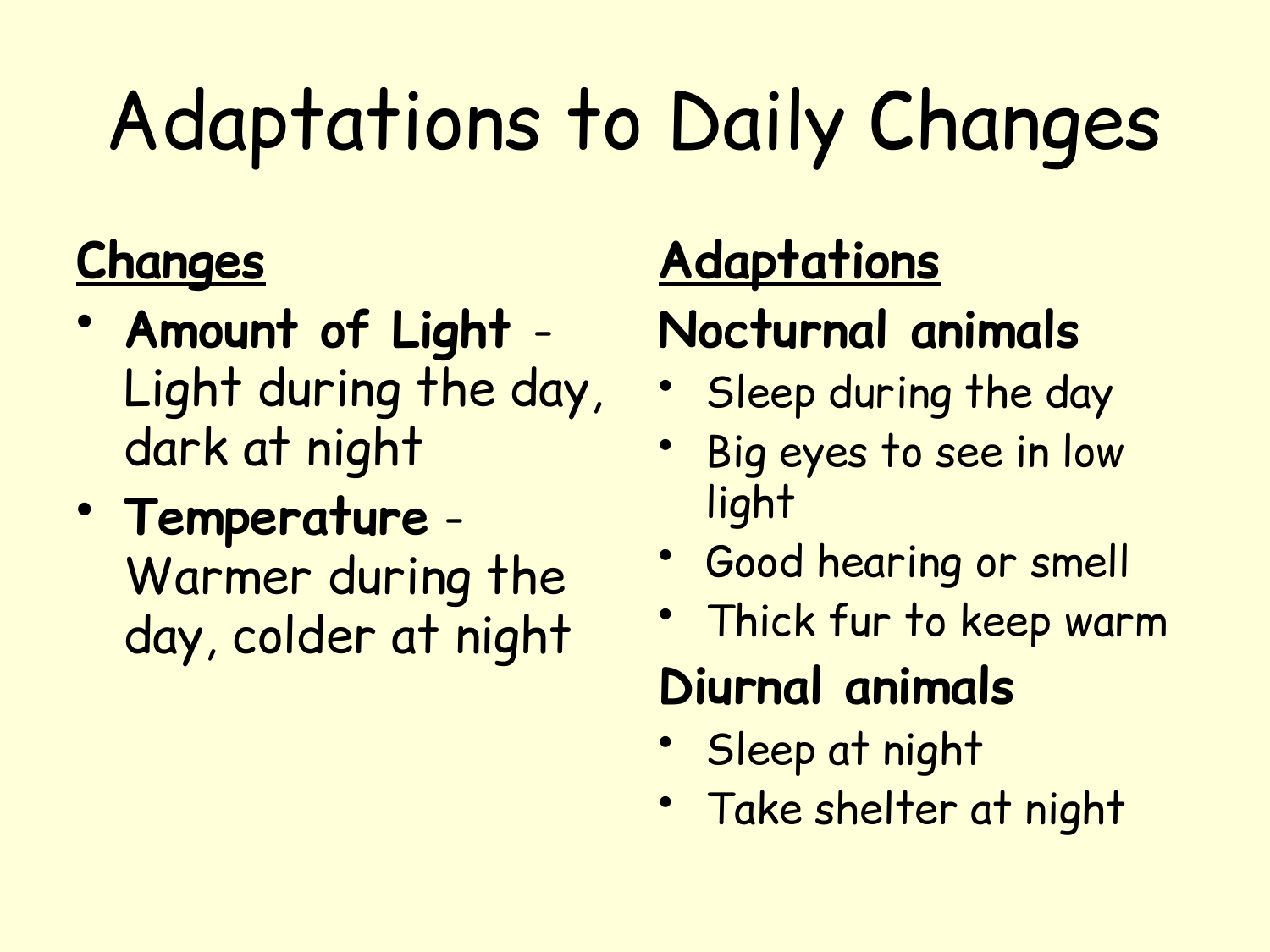

# Adaptations to Daily Changes
Changes
Amount of Light - Light during the day, dark at night
Temperature - Warmer during the day, colder at night
Adaptations
Nocturnal animals
Sleep during the day
Big eyes to see in low light
Good hearing or smell
Thick fur to keep warm
Diurnal animals
Sleep at night
Take shelter at night